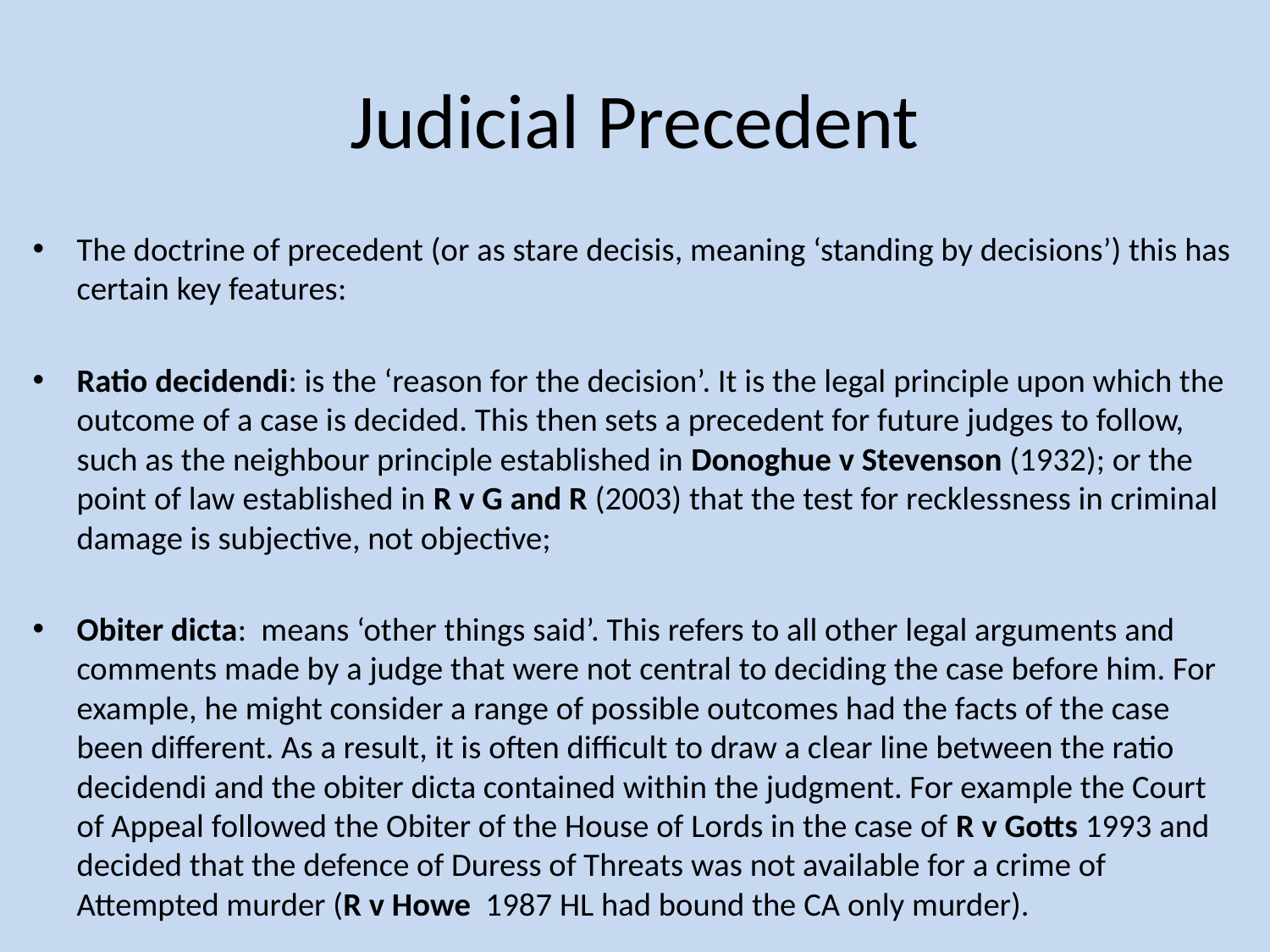

# Judicial Precedent
The doctrine of precedent (or as stare decisis, meaning ‘standing by decisions’) this has certain key features:

Ratio decidendi: is the ‘reason for the decision’. It is the legal principle upon which the outcome of a case is decided. This then sets a precedent for future judges to follow, such as the neighbour principle established in Donoghue v Stevenson (1932); or the point of law established in R v G and R (2003) that the test for recklessness in criminal damage is subjective, not objective;

Obiter dicta:  means ‘other things said’. This refers to all other legal arguments and comments made by a judge that were not central to deciding the case before him. For example, he might consider a range of possible outcomes had the facts of the case been different. As a result, it is often difficult to draw a clear line between the ratio decidendi and the obiter dicta contained within the judgment. For example the Court of Appeal followed the Obiter of the House of Lords in the case of R v Gotts 1993 and decided that the defence of Duress of Threats was not available for a crime of Attempted murder (R v Howe  1987 HL had bound the CA only murder).